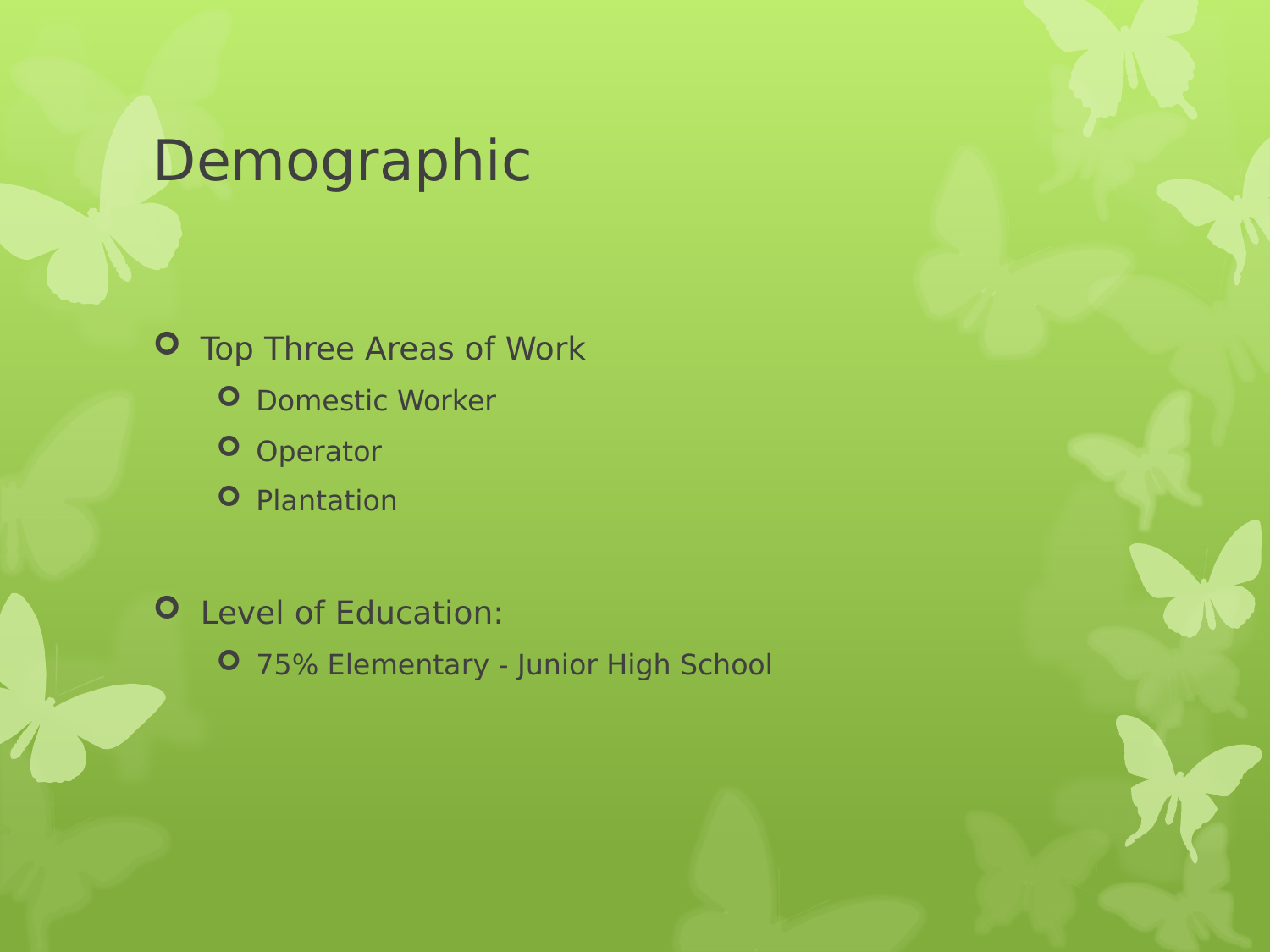

# Demographic
Top Three Areas of Work
Domestic Worker
Operator
Plantation

Level of Education:
75% Elementary - Junior High School